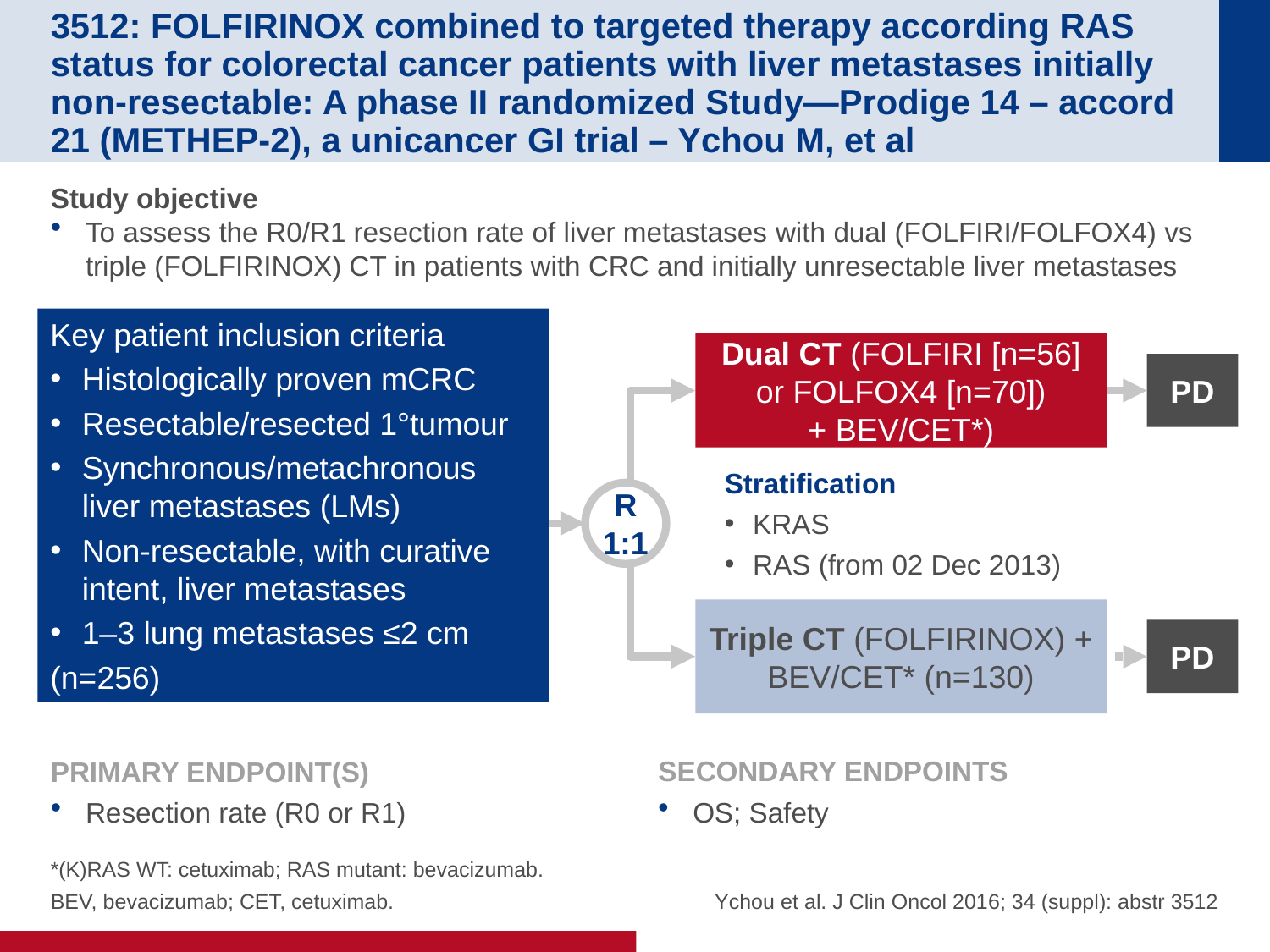

# 3512: FOLFIRINOX combined to targeted therapy according RAS status for colorectal cancer patients with liver metastases initially non-resectable: A phase II randomized Study—Prodige 14 – accord 21 (METHEP-2), a unicancer GI trial – Ychou M, et al
Study objective
To assess the R0/R1 resection rate of liver metastases with dual (FOLFIRI/FOLFOX4) vs triple (FOLFIRINOX) CT in patients with CRC and initially unresectable liver metastases
Key patient inclusion criteria
Histologically proven mCRC
Resectable/resected 1°tumour
Synchronous/metachronous liver metastases (LMs)
Non-resectable, with curative intent, liver metastases
1–3 lung metastases ≤2 cm
(n=256)
Dual CT (FOLFIRI [n=56] or FOLFOX4 [n=70])
+ BEV/CET*)
PD
Stratification
KRAS
RAS (from 02 Dec 2013)
R
1:1
Triple CT (FOLFIRINOX) + BEV/CET* (n=130)
PD
PRIMARY ENDPOINT(S)
Resection rate (R0 or R1)

SECONDARY ENDPOINTS
OS; Safety
*(K)RAS WT: cetuximab; RAS mutant: bevacizumab.
BEV, bevacizumab; CET, cetuximab.
Ychou et al. J Clin Oncol 2016; 34 (suppl): abstr 3512